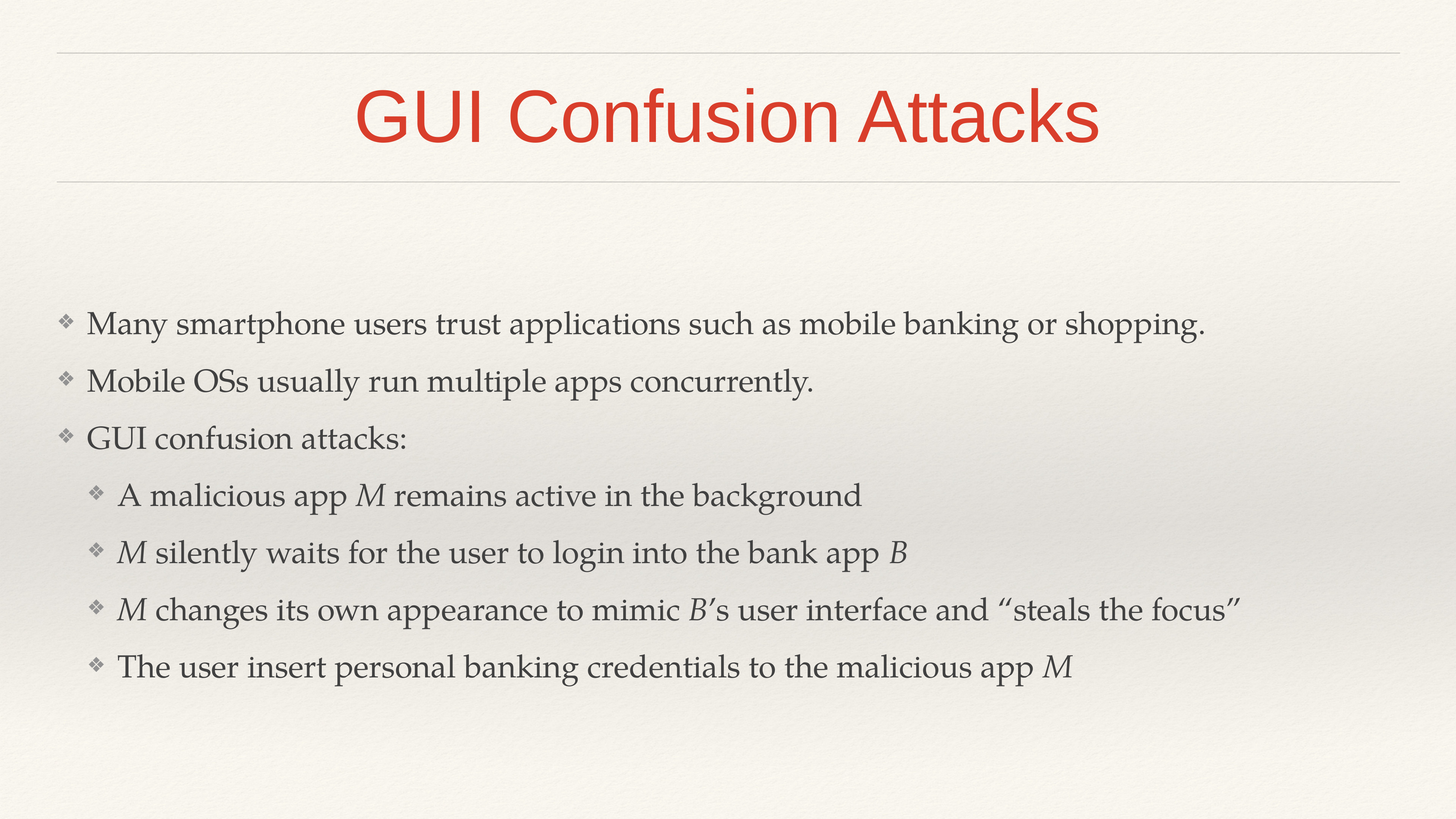

# GUI Confusion Attacks
Many smartphone users trust applications such as mobile banking or shopping.
Mobile OSs usually run multiple apps concurrently.
GUI confusion attacks:
A malicious app M remains active in the background
M silently waits for the user to login into the bank app B
M changes its own appearance to mimic B’s user interface and “steals the focus”
The user insert personal banking credentials to the malicious app M
2